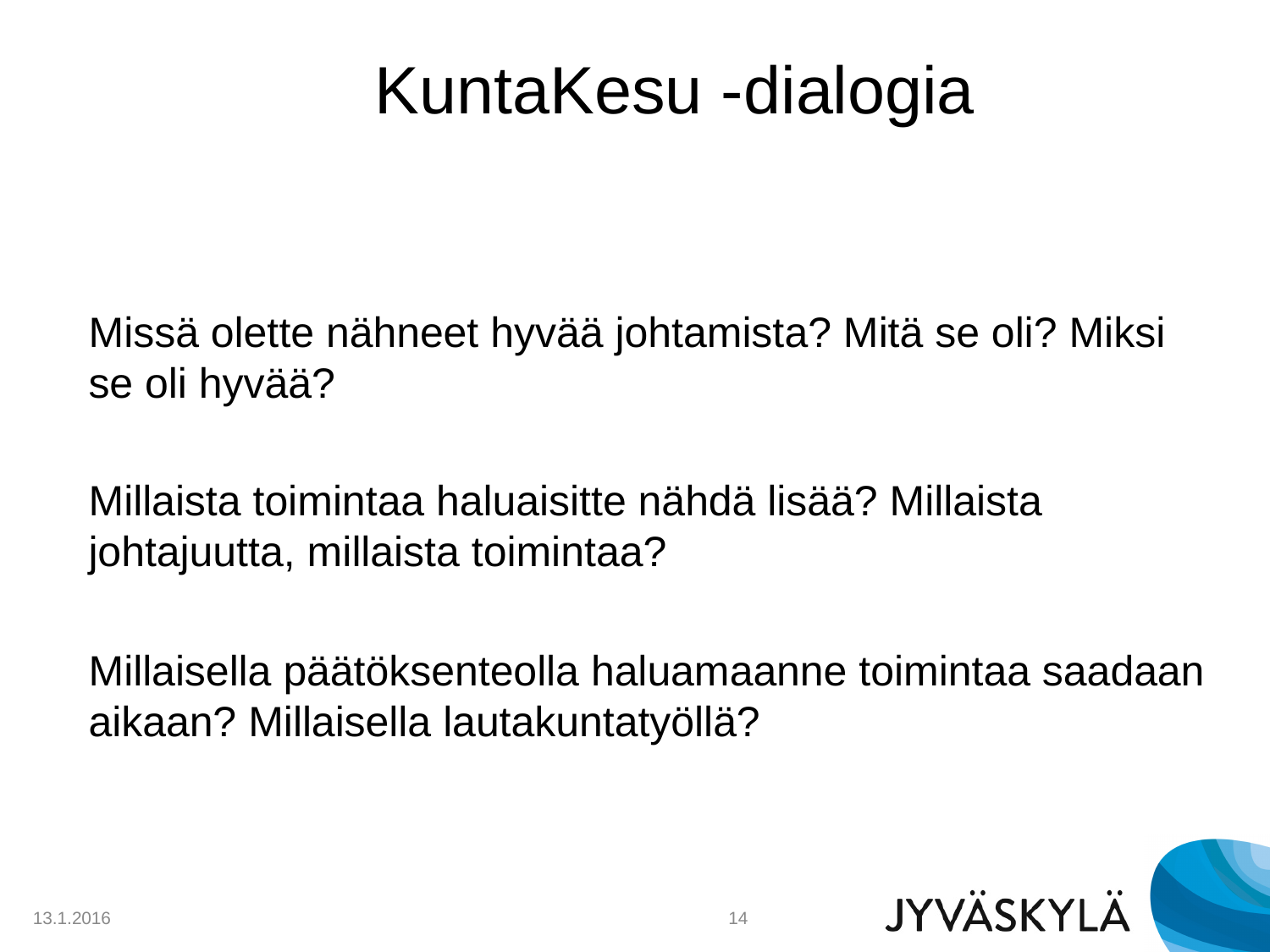

# KuntaKesu -dialogia

Missä olette nähneet hyvää johtamista? Mitä se oli? Miksi se oli hyvää?

Millaista toimintaa haluaisitte nähdä lisää? Millaista johtajuutta, millaista toimintaa?

Millaisella päätöksenteolla haluamaanne toimintaa saadaan aikaan? Millaisella lautakuntatyöllä?
13.1.2016

14